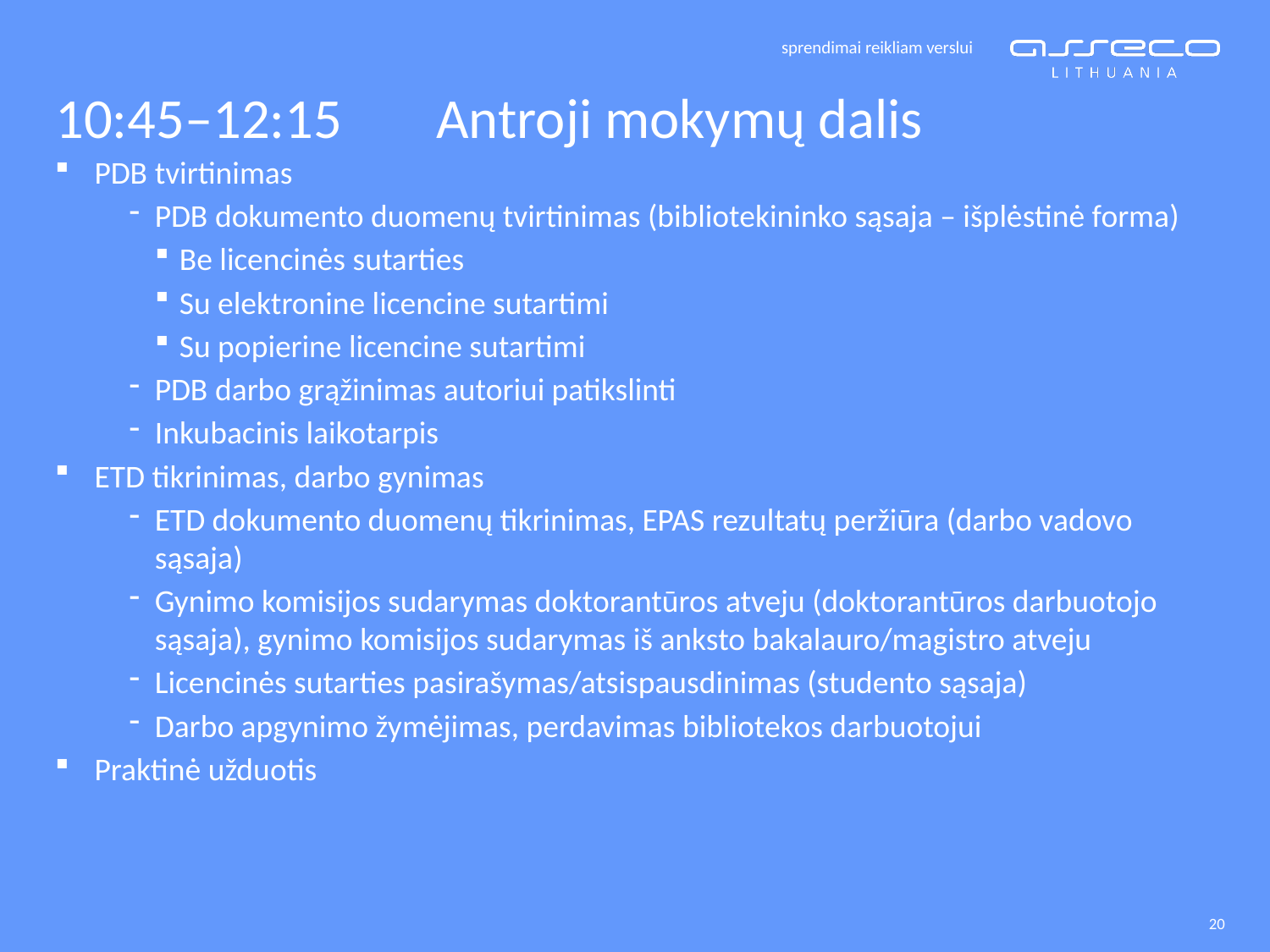

10:45–12:15	Antroji mokymų dalis

PDB tvirtinimas
PDB dokumento duomenų tvirtinimas (bibliotekininko sąsaja – išplėstinė forma)
Be licencinės sutarties
Su elektronine licencine sutartimi
Su popierine licencine sutartimi
PDB darbo grąžinimas autoriui patikslinti
Inkubacinis laikotarpis
ETD tikrinimas, darbo gynimas
ETD dokumento duomenų tikrinimas, EPAS rezultatų peržiūra (darbo vadovo sąsaja)
Gynimo komisijos sudarymas doktorantūros atveju (doktorantūros darbuotojo sąsaja), gynimo komisijos sudarymas iš anksto bakalauro/magistro atveju
Licencinės sutarties pasirašymas/atsispausdinimas (studento sąsaja)
Darbo apgynimo žymėjimas, perdavimas bibliotekos darbuotojui
Praktinė užduotis

20